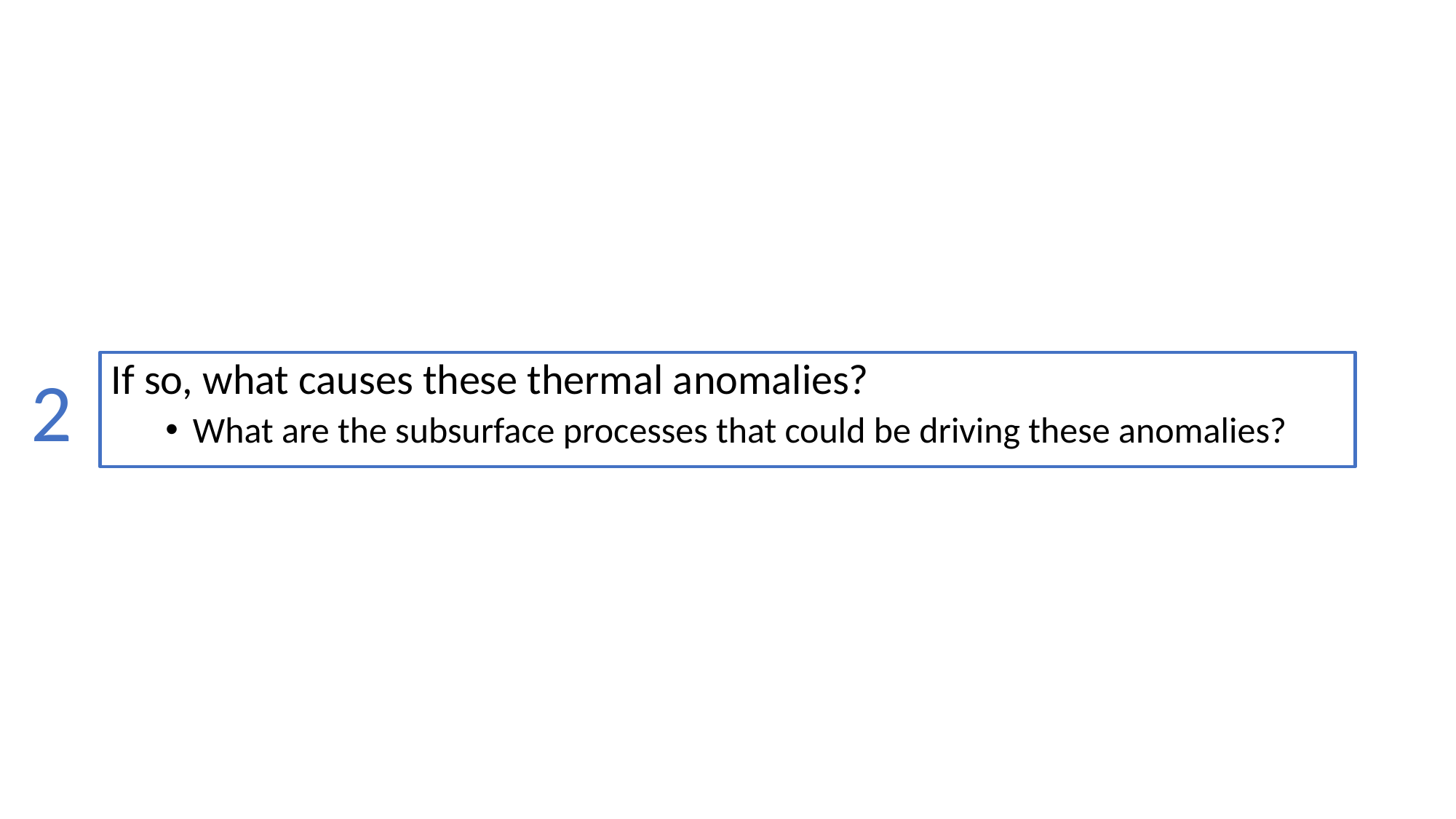

If so, what causes these thermal anomalies?
What are the subsurface processes that could be driving these anomalies?

2